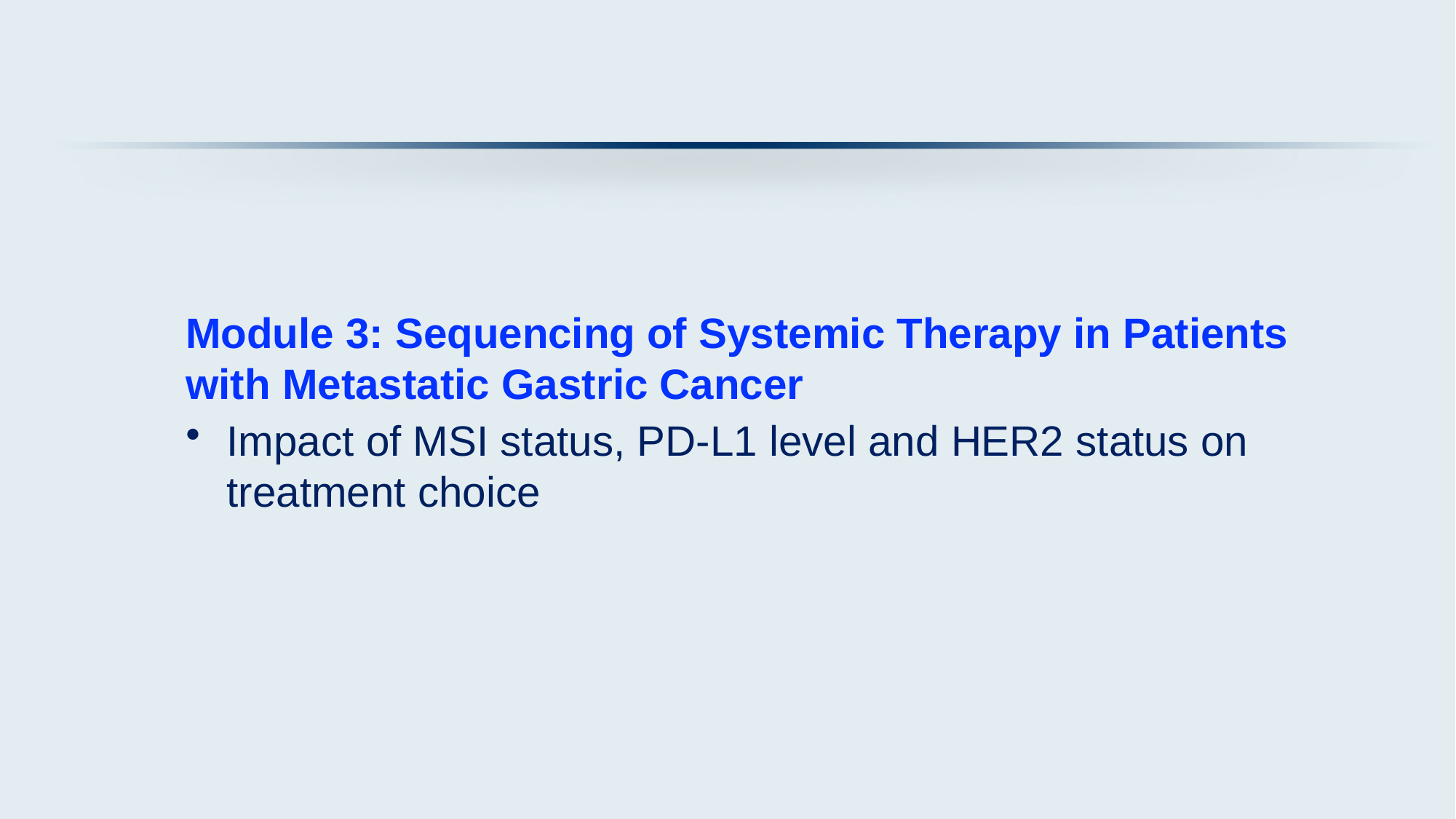

Module 3: Sequencing of Systemic Therapy in Patients with Metastatic Gastric Cancer
Impact of MSI status, PD-L1 level and HER2 status on treatment choice